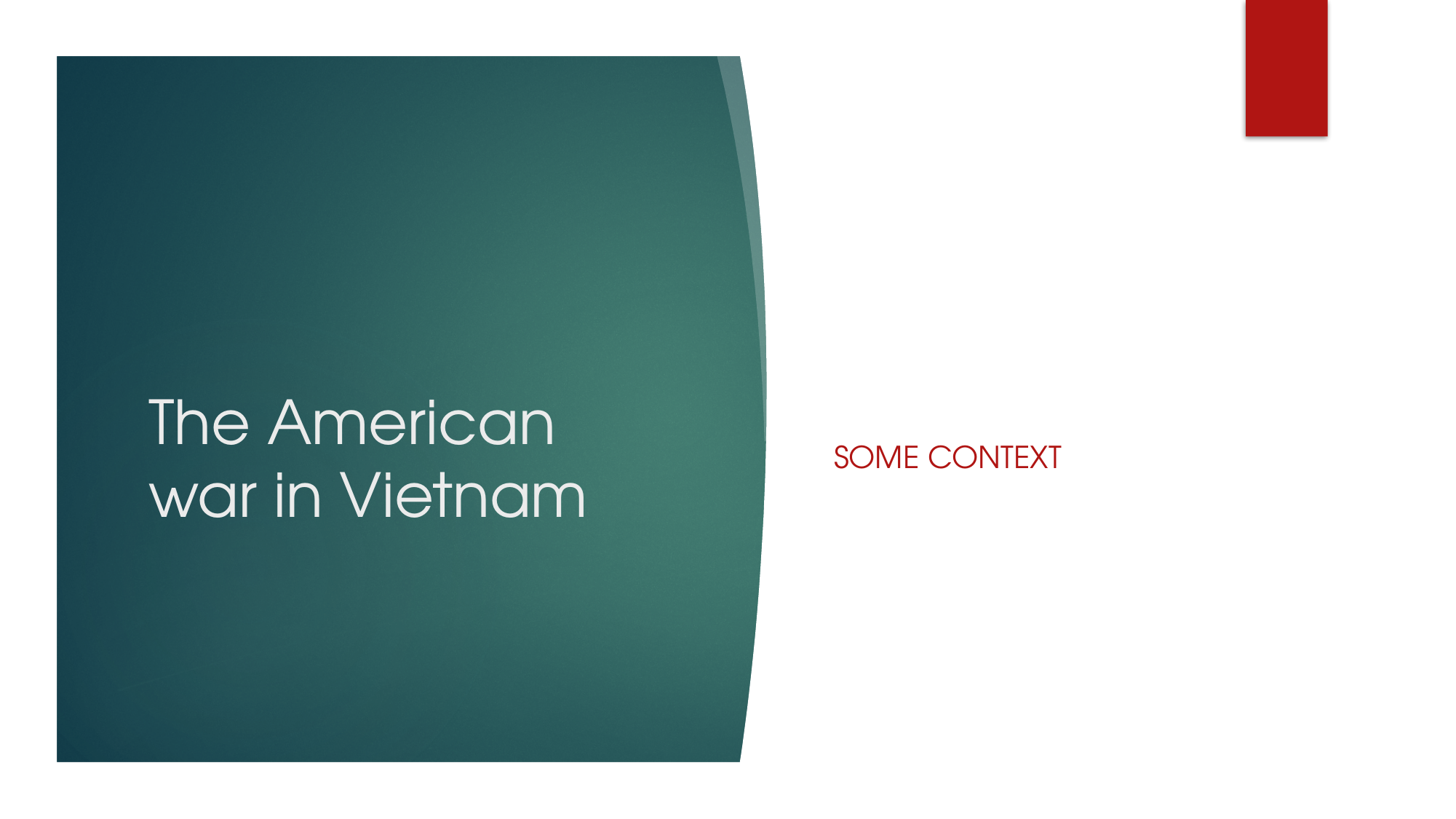

# The American war in Vietnam
Some context